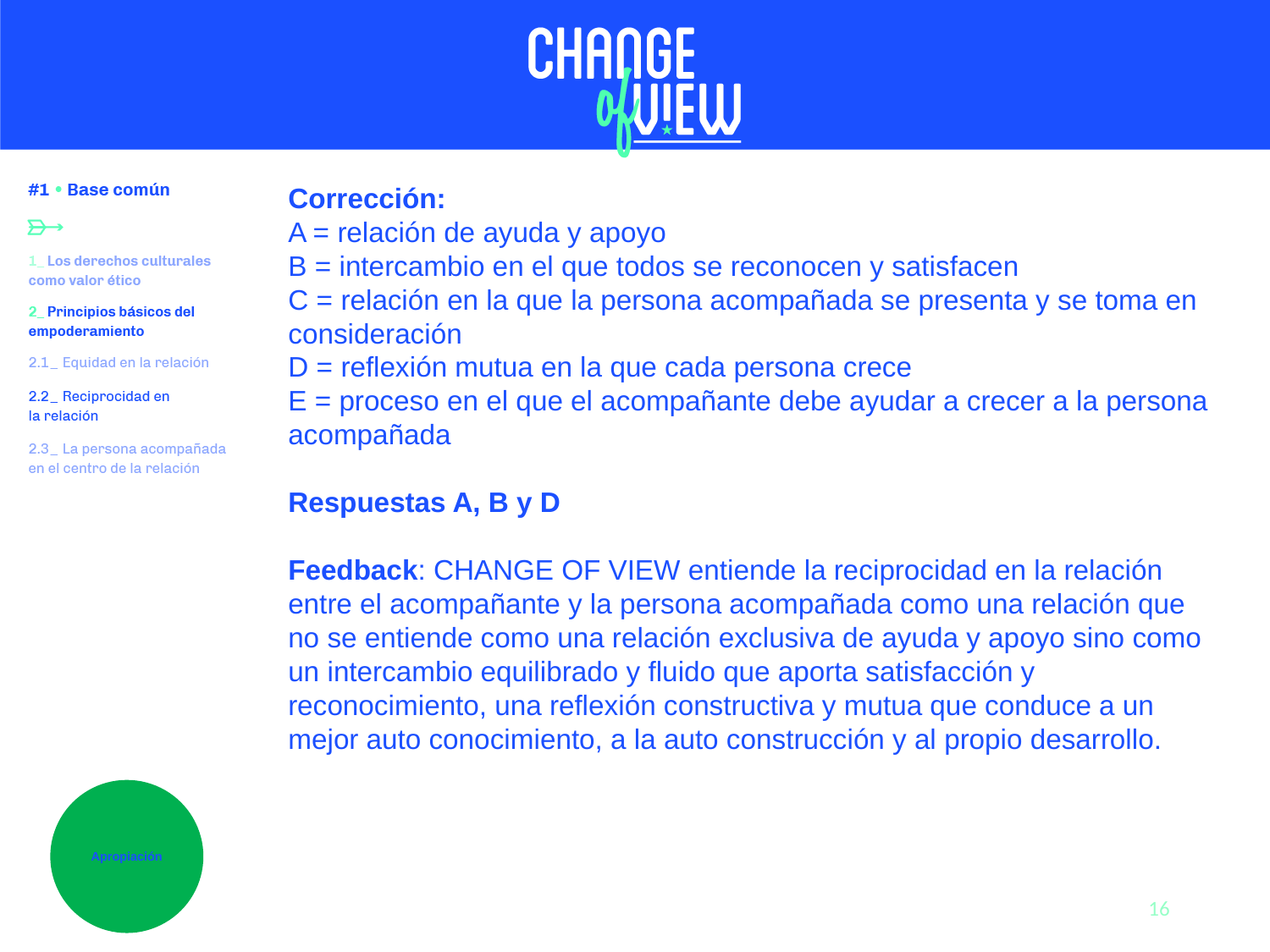

Corrección:
A = relación de ayuda y apoyo
B = intercambio en el que todos se reconocen y satisfacen
C = relación en la que la persona acompañada se presenta y se toma en consideración
D = reflexión mutua en la que cada persona crece
E = proceso en el que el acompañante debe ayudar a crecer a la persona acompañada

Respuestas A, B y D

Feedback: CHANGE OF VIEW entiende la reciprocidad en la relación entre el acompañante y la persona acompañada como una relación que no se entiende como una relación exclusiva de ayuda y apoyo sino como un intercambio equilibrado y fluido que aporta satisfacción y reconocimiento, una reflexión constructiva y mutua que conduce a un mejor auto conocimiento, a la auto construcción y al propio desarrollo.

Apropiación
16